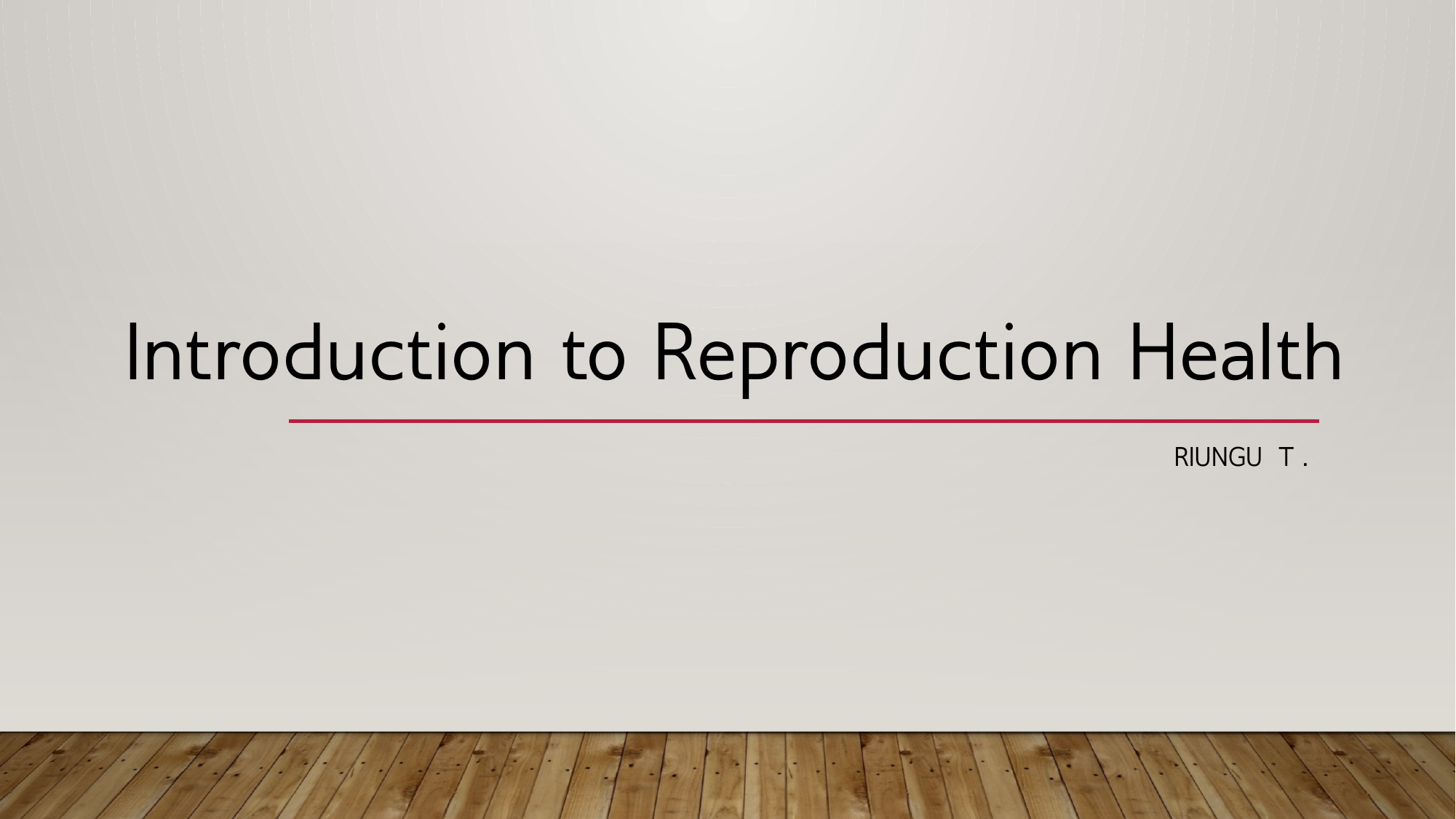

# Introduction to Reproduction Health
Riungu  t .